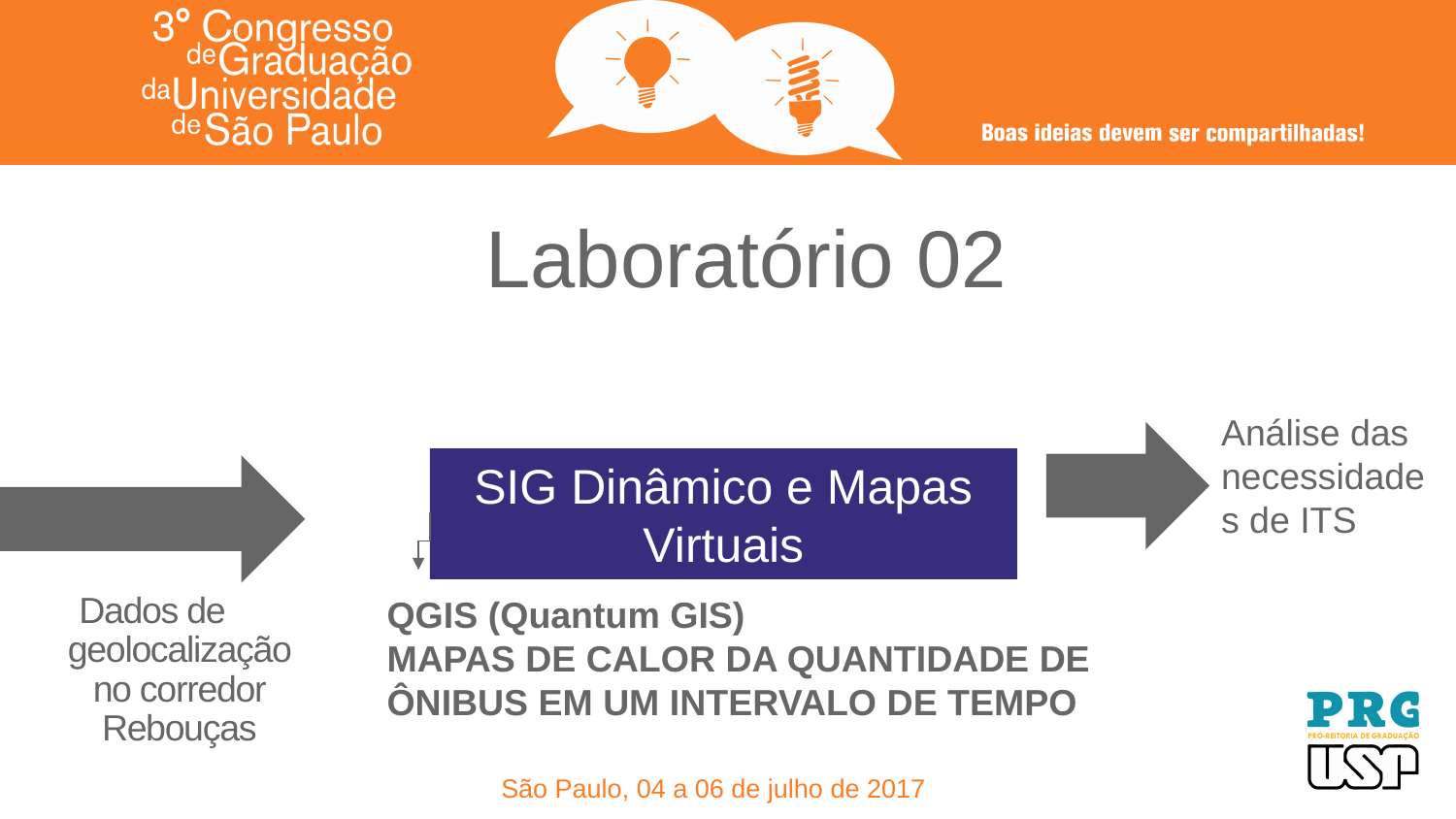

Laboratório 02
	Análise das necessidades de ITS

SIG Dinâmico e Mapas Virtuais
QGIS (Quantum GIS)
MAPAS DE CALOR DA QUANTIDADE DE ÔNIBUS EM UM INTERVALO DE TEMPO

Dados de geolocalização no corredor Rebouças